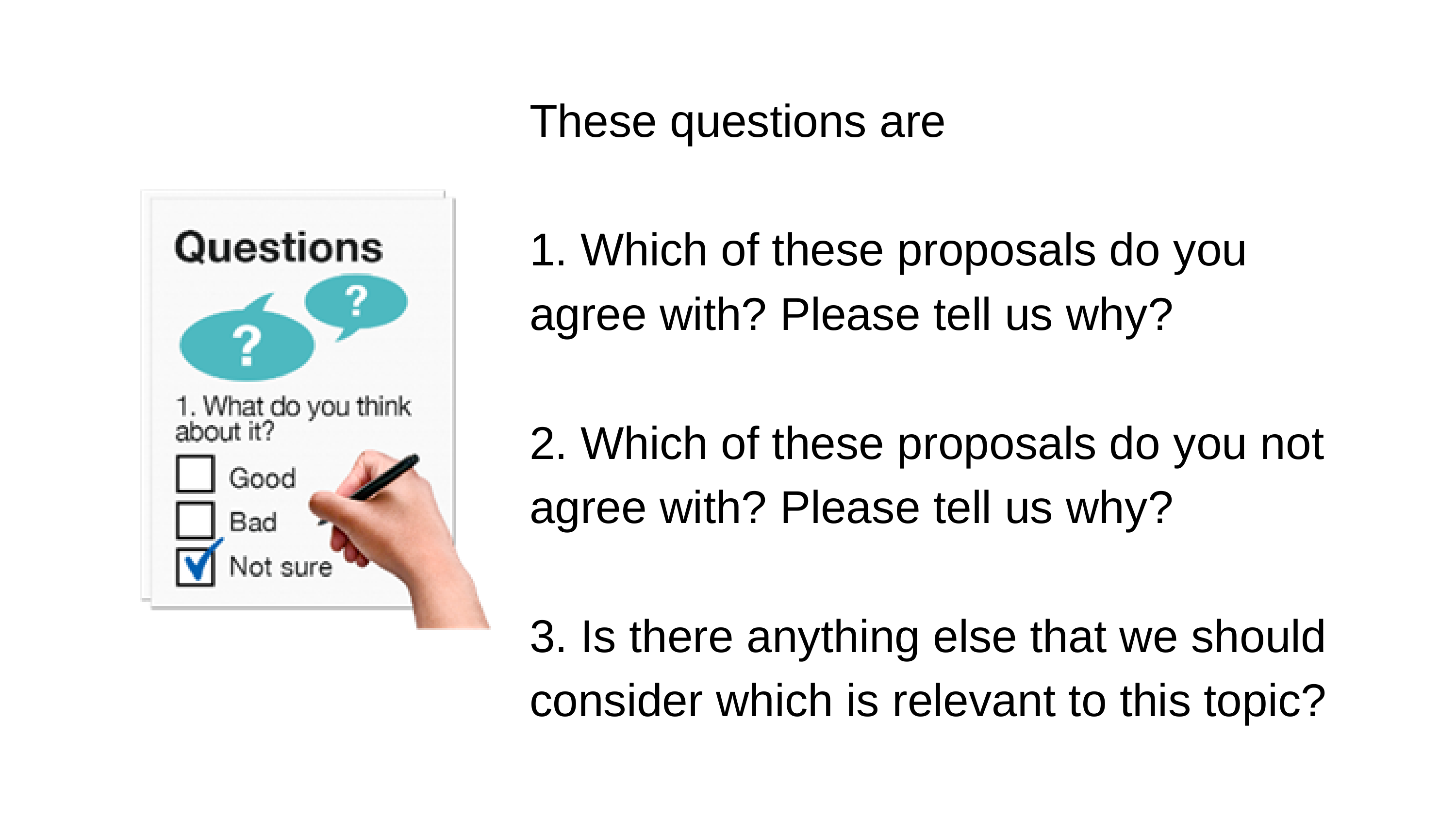

These questions are

1. Which of these proposals do you agree with? Please tell us why?​

​2. Which of these proposals do you not agree with? Please tell us why?​

​3. Is there anything else that we should consider which is relevant to this topic?​